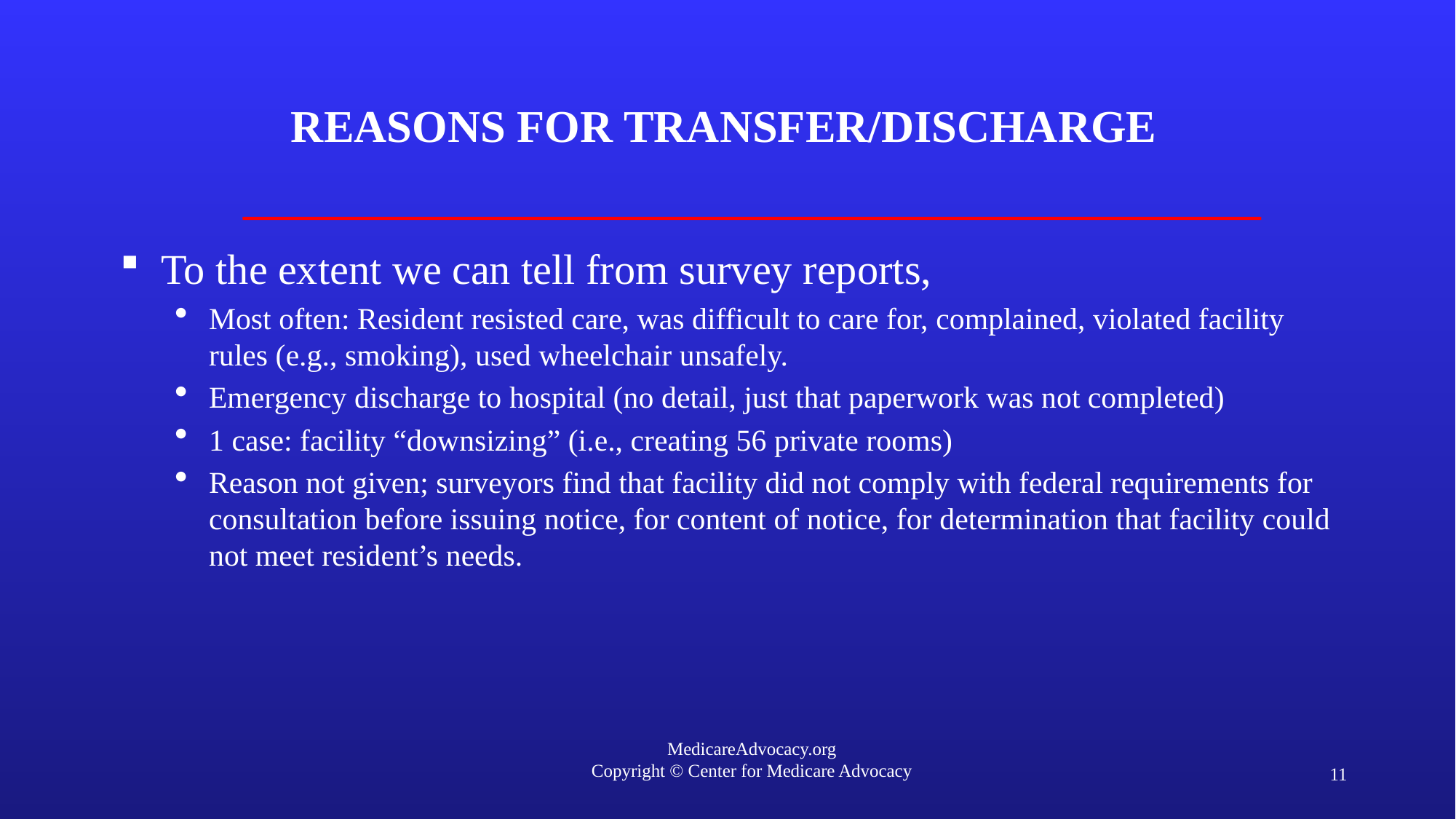

# REASONS FOR TRANSFER/DISCHARGE
To the extent we can tell from survey reports,
Most often: Resident resisted care, was difficult to care for, complained, violated facility rules (e.g., smoking), used wheelchair unsafely.
Emergency discharge to hospital (no detail, just that paperwork was not completed)
1 case: facility “downsizing” (i.e., creating 56 private rooms)
Reason not given; surveyors find that facility did not comply with federal requirements for consultation before issuing notice, for content of notice, for determination that facility could not meet resident’s needs.
11